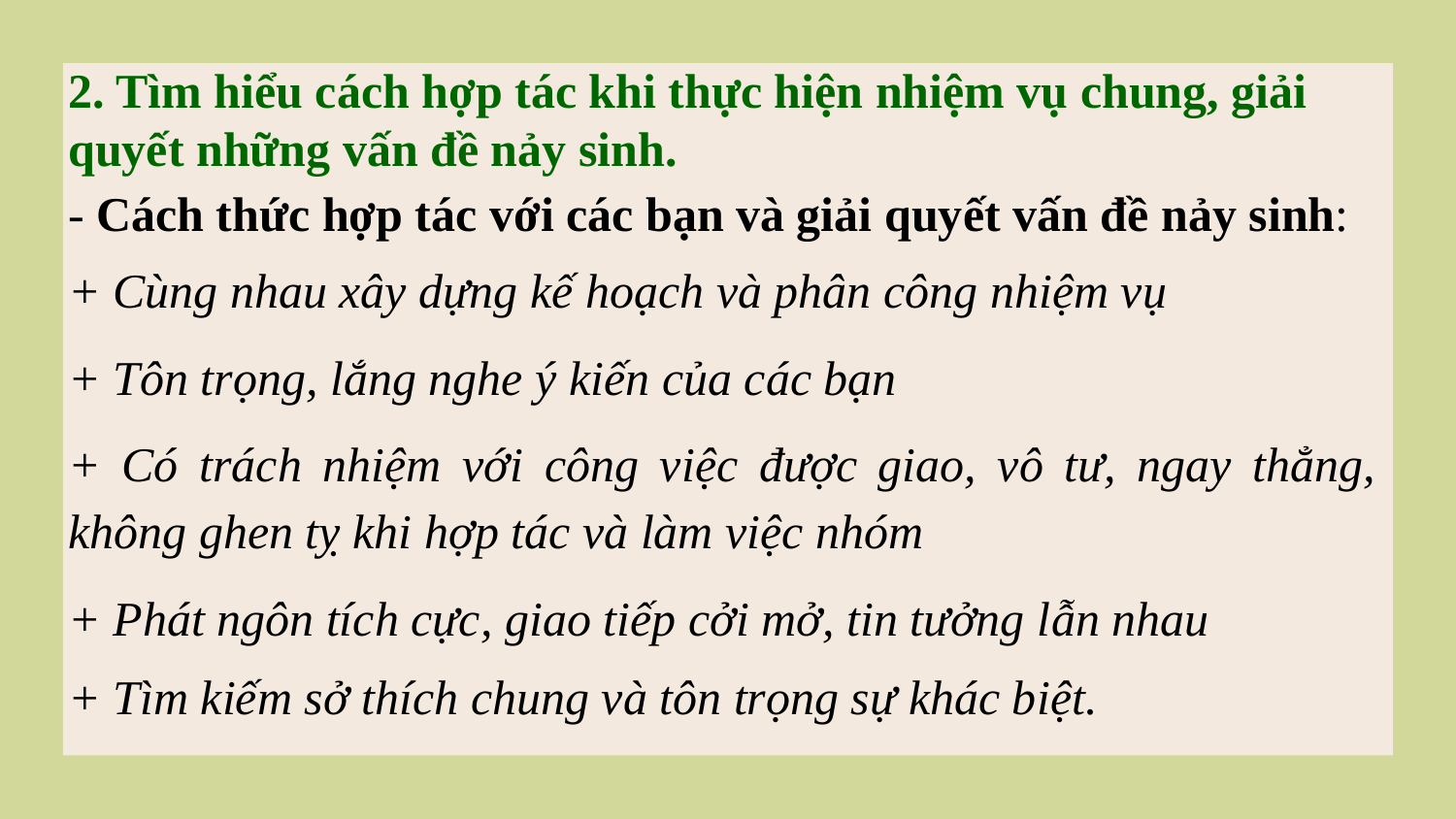

2. Tìm hiểu cách hợp tác khi thực hiện nhiệm vụ chung, giải quyết những vấn đề nảy sinh.
- Cách thức hợp tác với các bạn và giải quyết vấn đề nảy sinh:
+ Cùng nhau xây dựng kế hoạch và phân công nhiệm vụ
+ Tôn trọng, lắng nghe ý kiến của các bạn
+ Có trách nhiệm với công việc được giao, vô tư, ngay thẳng, không ghen tỵ khi hợp tác và làm việc nhóm
+ Phát ngôn tích cực, giao tiếp cởi mở, tin tưởng lẫn nhau
+ Tìm kiếm sở thích chung và tôn trọng sự khác biệt.